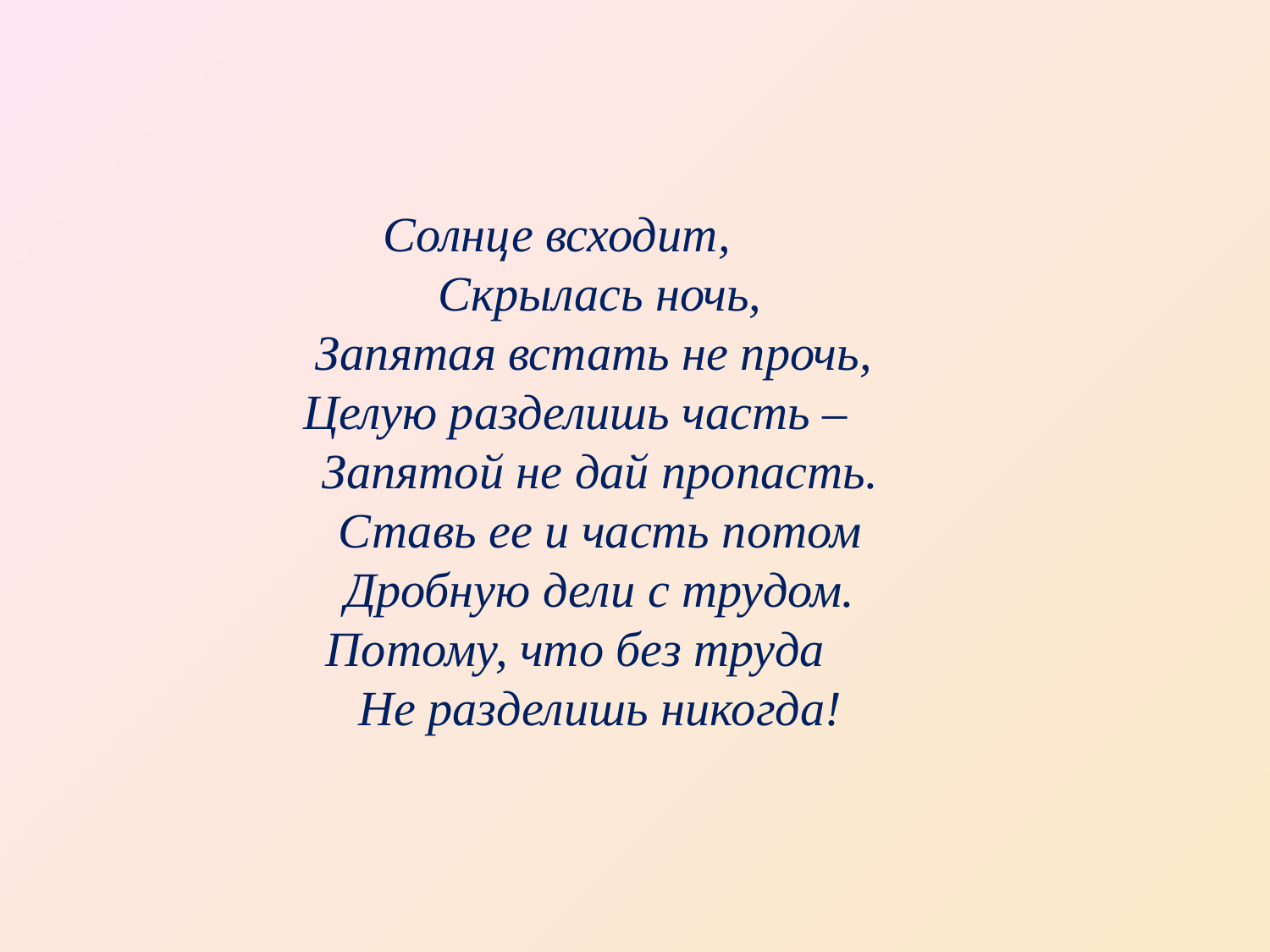

Солнце всходит,
Скрылась ночь,
Запятая встать не прочь,
Целую разделишь часть –
Запятой не дай пропасть.
Ставь ее и часть потом
Дробную дели с трудом.
Потому, что без труда
Не разделишь никогда!